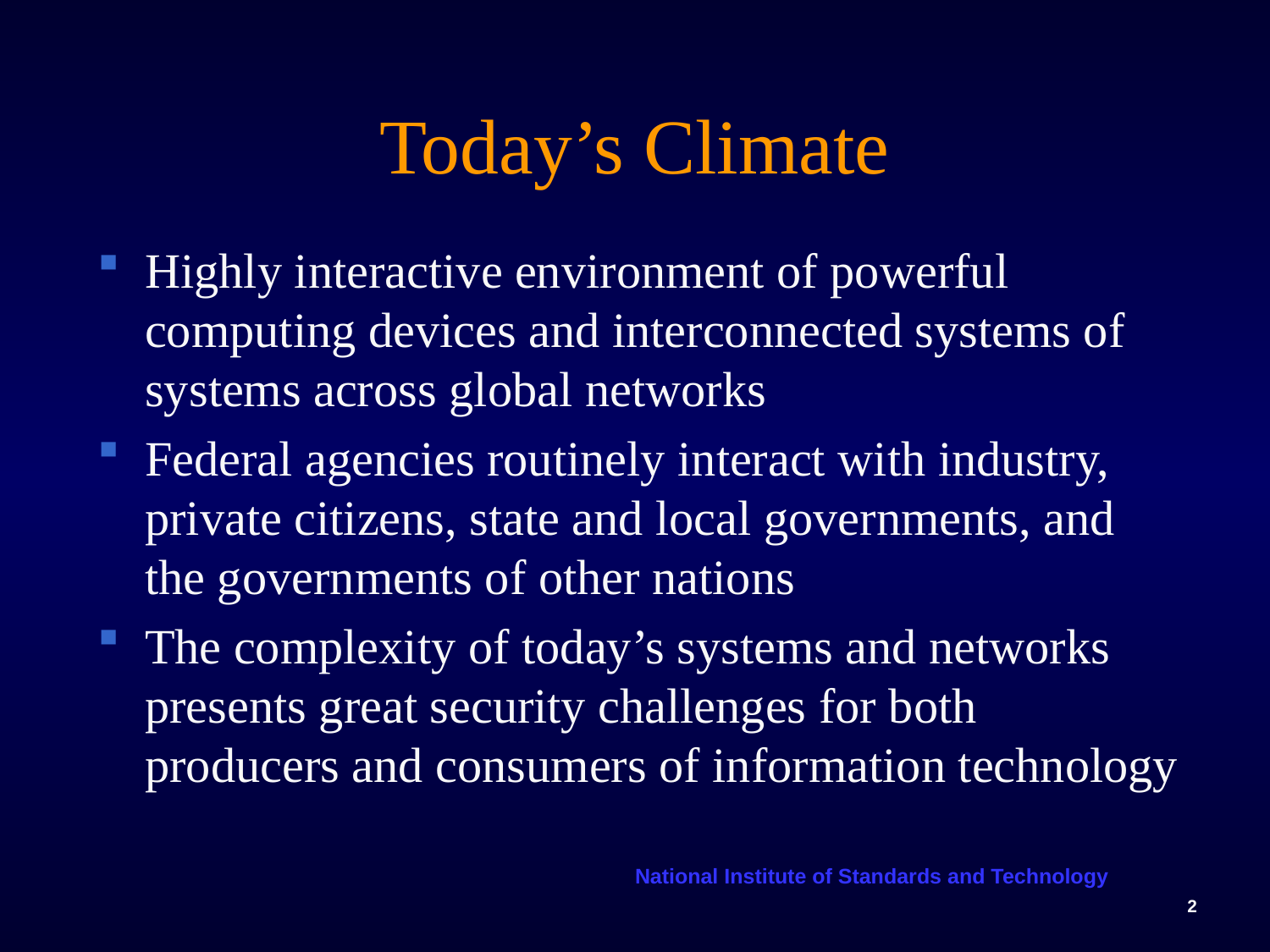

# Today’s Climate
Highly interactive environment of powerful computing devices and interconnected systems of systems across global networks
Federal agencies routinely interact with industry, private citizens, state and local governments, and the governments of other nations
The complexity of today’s systems and networks presents great security challenges for both producers and consumers of information technology